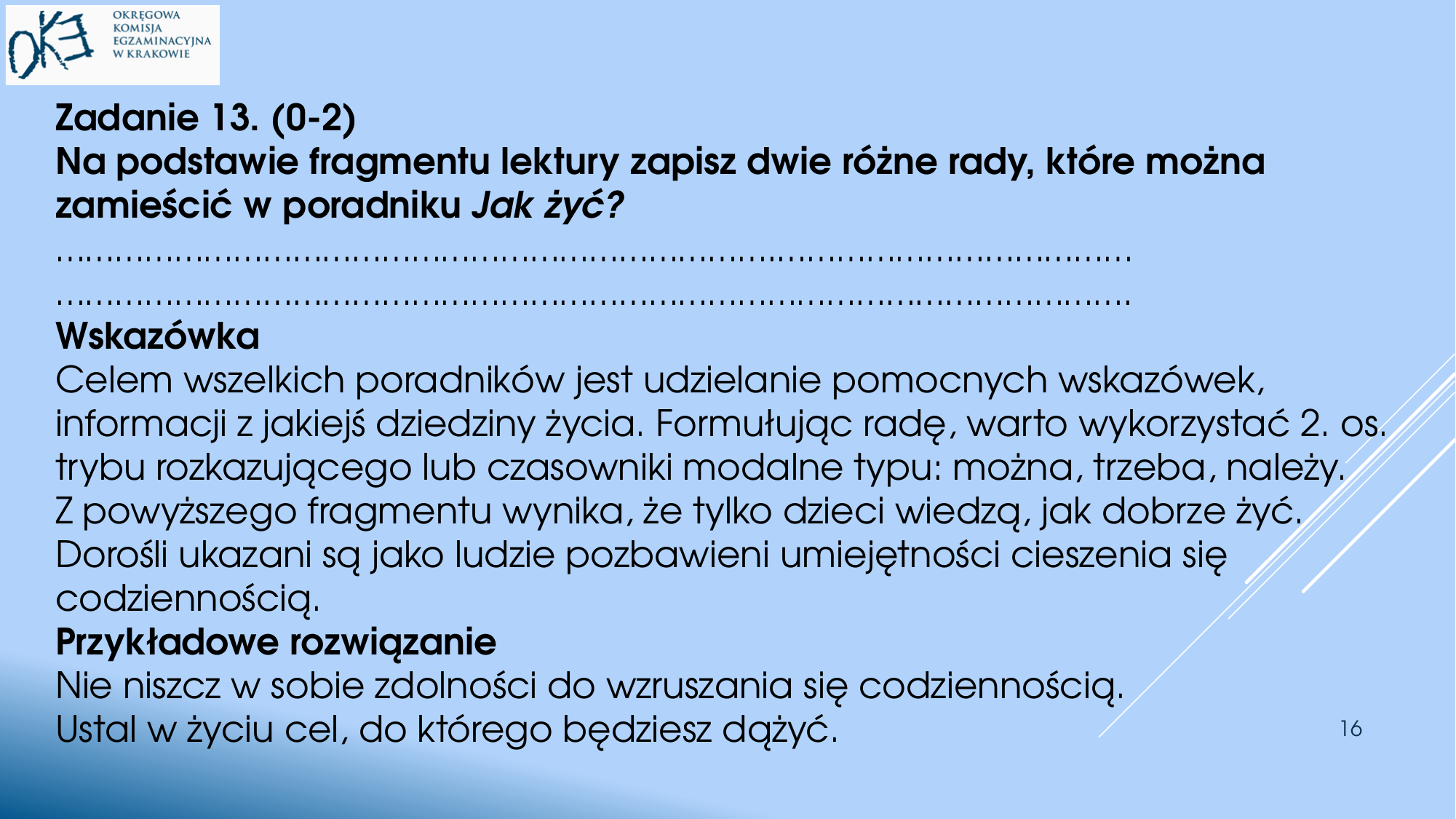

Zadanie 13. (0-2)
Na podstawie fragmentu lektury zapisz dwie różne rady, które można zamieścić w poradniku Jak żyć?
……………………………………………………………….………………………………
……………………………………………………………………………………………….
Wskazówka
Celem wszelkich poradników jest udzielanie pomocnych wskazówek, informacji z jakiejś dziedziny życia. Formułując radę, warto wykorzystać 2. os. trybu rozkazującego lub czasowniki modalne typu: można, trzeba, należy.
Z powyższego fragmentu wynika, że tylko dzieci wiedzą, jak dobrze żyć. Dorośli ukazani są jako ludzie pozbawieni umiejętności cieszenia się codziennością.
Przykładowe rozwiązanie
Nie niszcz w sobie zdolności do wzruszania się codziennością.
Ustal w życiu cel, do którego będziesz dążyć.
16